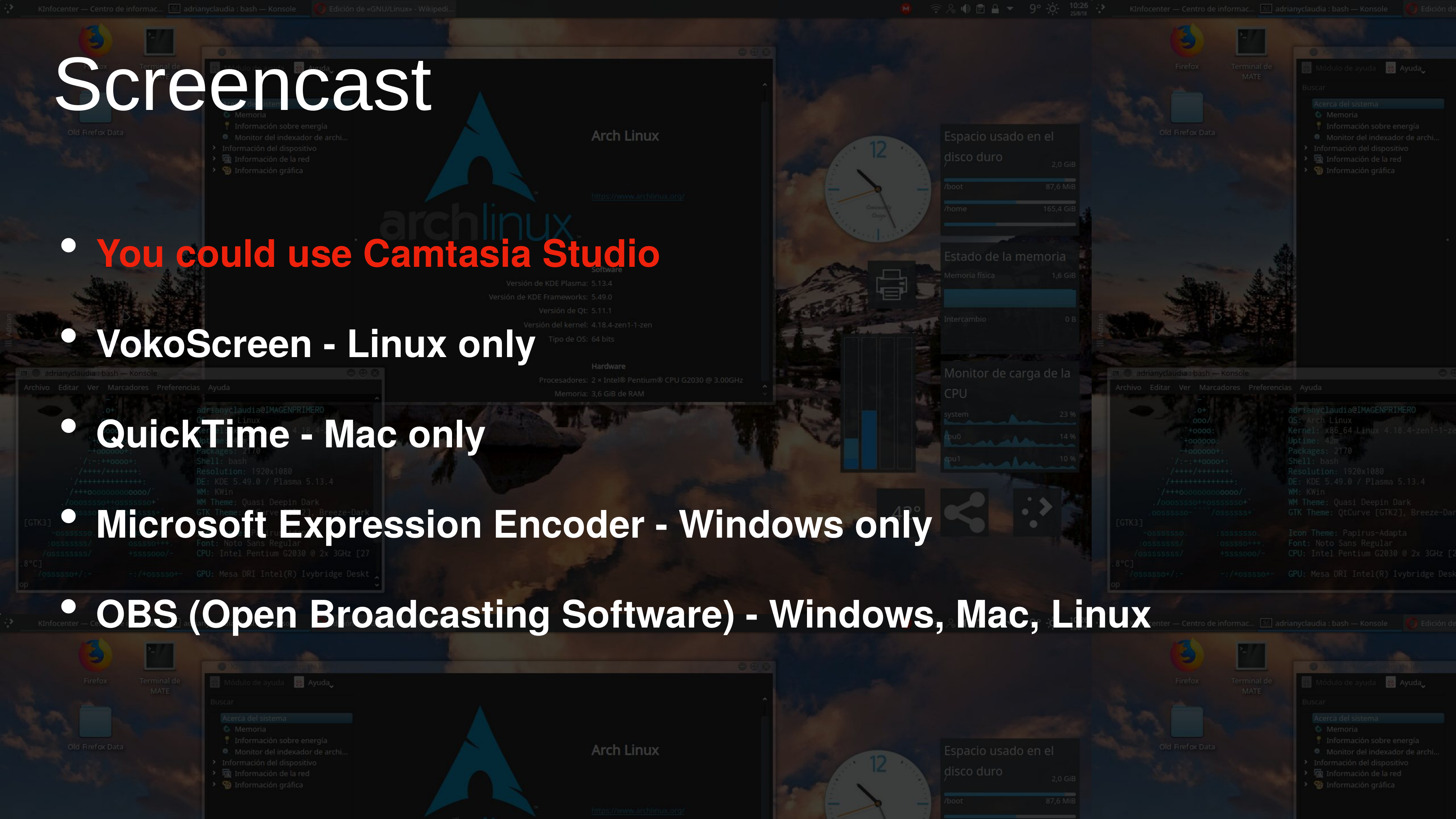

# Screencast
You could use Camtasia Studio
VokoScreen - Linux only
QuickTime - Mac only
Microsoft Expression Encoder - Windows only
OBS (Open Broadcasting Software) - Windows, Mac, Linux